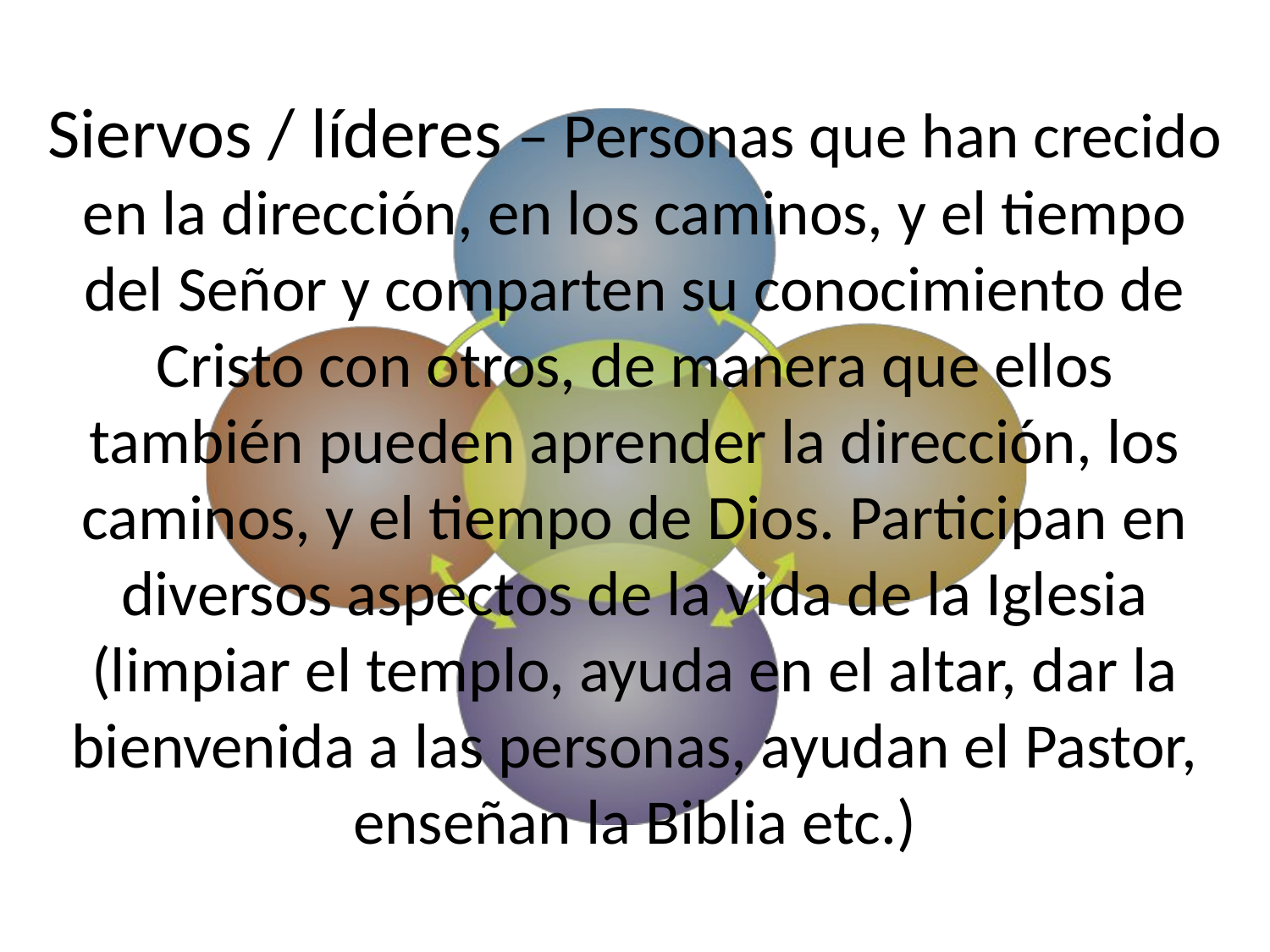

Siervos / líderes – Personas que han crecido en la dirección, en los caminos, y el tiempo del Señor y comparten su conocimiento de Cristo con otros, de manera que ellos también pueden aprender la dirección, los caminos, y el tiempo de Dios. Participan en diversos aspectos de la vida de la Iglesia (limpiar el templo, ayuda en el altar, dar la bienvenida a las personas, ayudan el Pastor, enseñan la Biblia etc.)